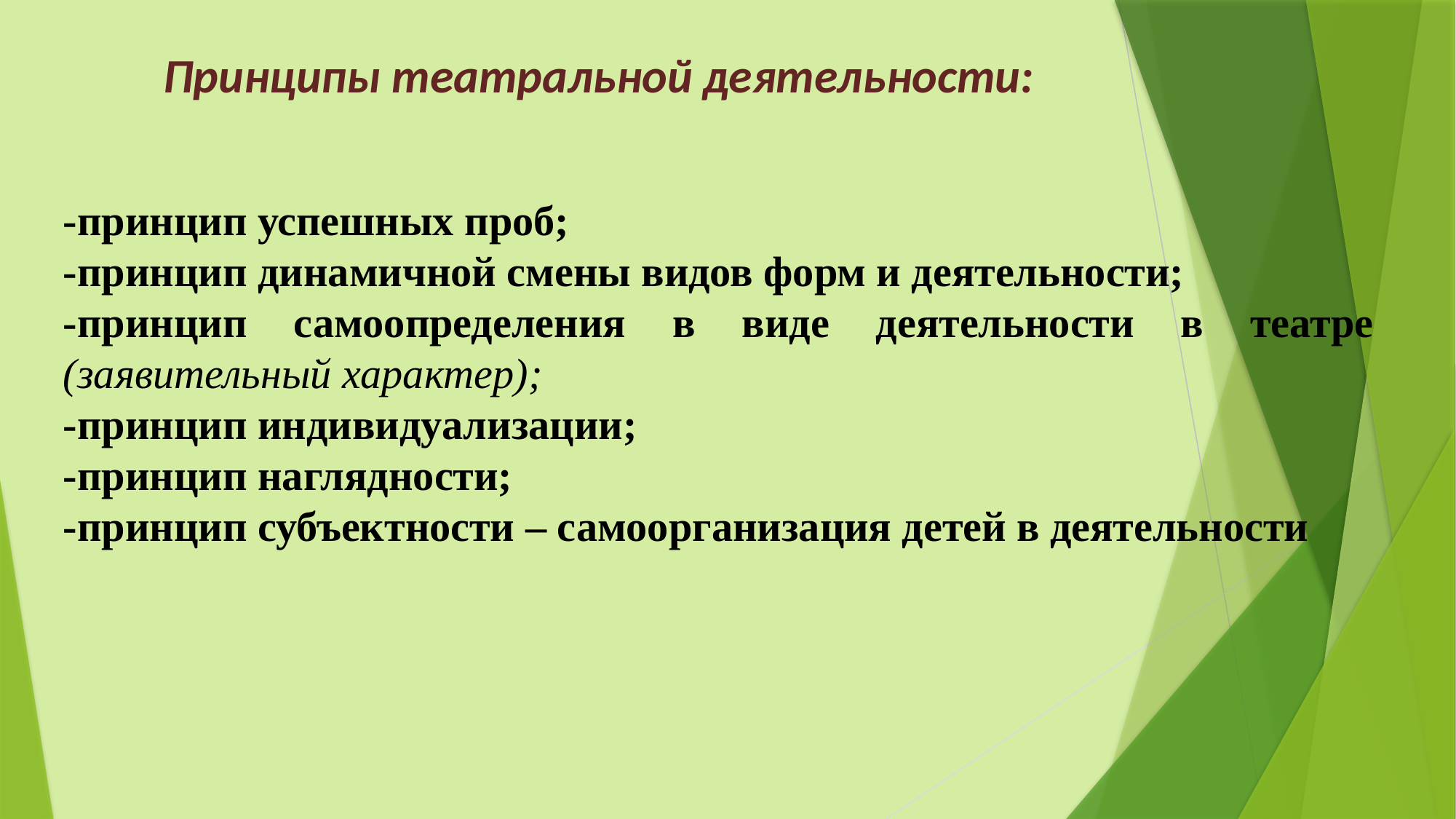

# Принципы театральной деятельности:
-принцип успешных проб;
-принцип динамичной смены видов форм и деятельности;
-принцип самоопределения в виде деятельности в театре (заявительный характер);
-принцип индивидуализации;
-принцип наглядности;
-принцип субъектности – самоорганизация детей в деятельности